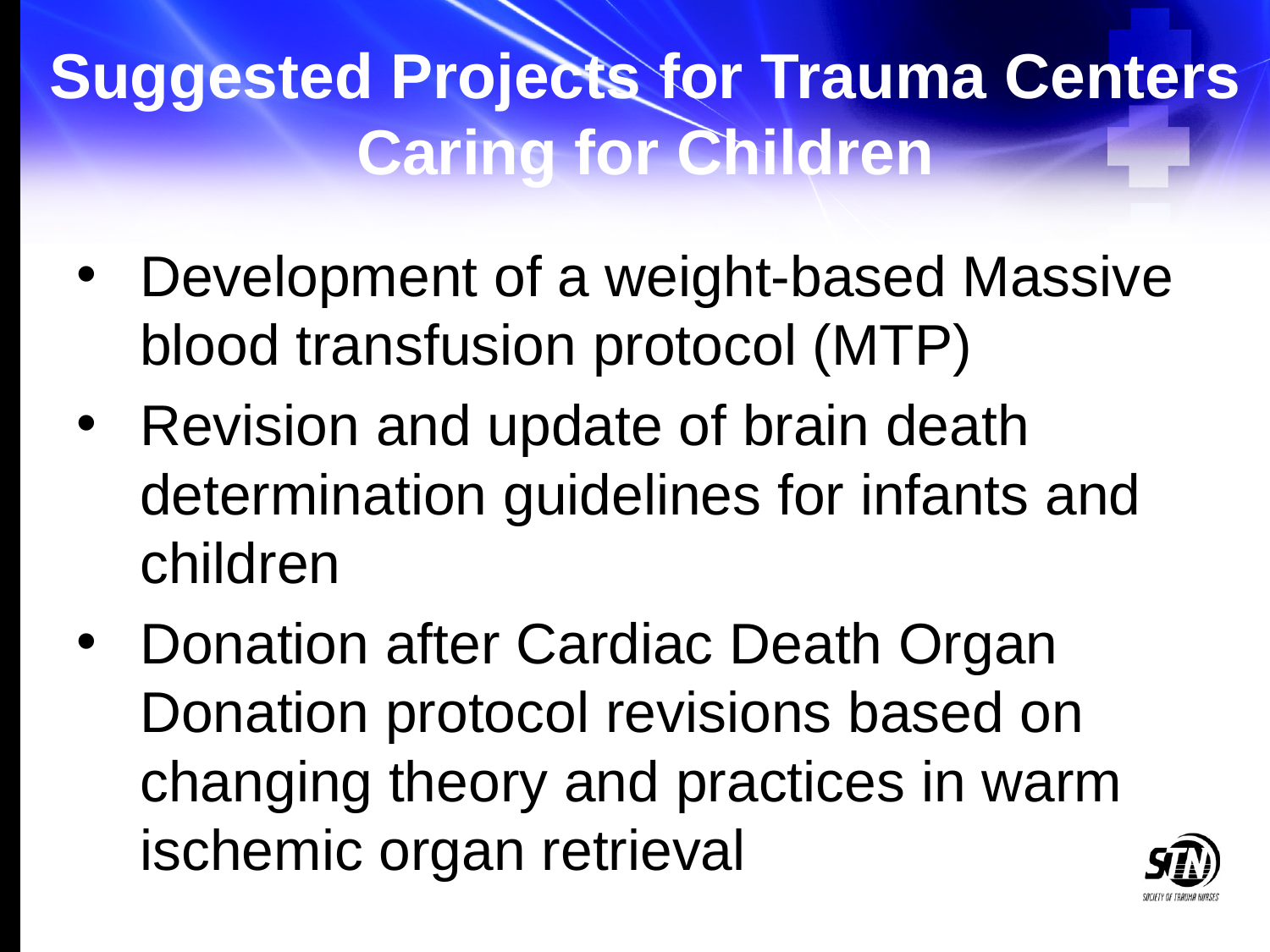

# Suggested Projects for Trauma Centers Caring for Children
Development of a weight-based Massive blood transfusion protocol (MTP)
Revision and update of brain death determination guidelines for infants and children
Donation after Cardiac Death Organ Donation protocol revisions based on changing theory and practices in warm ischemic organ retrieval